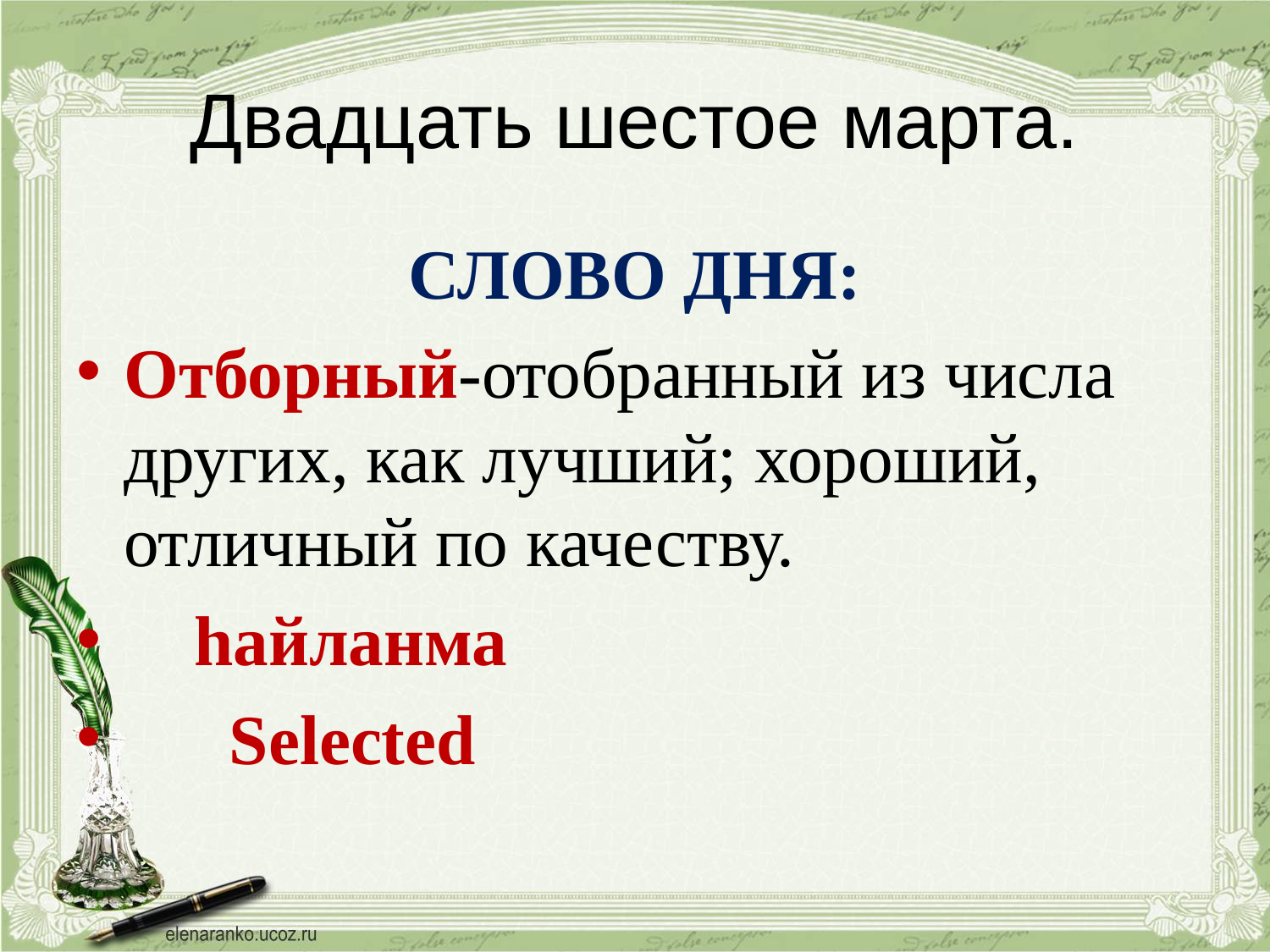

# Двадцать шестое марта.
СЛОВО ДНЯ:
Отборный-отобранный из числа других, как лучший; хороший, отличный по качеству.
    haйланма
      Selected